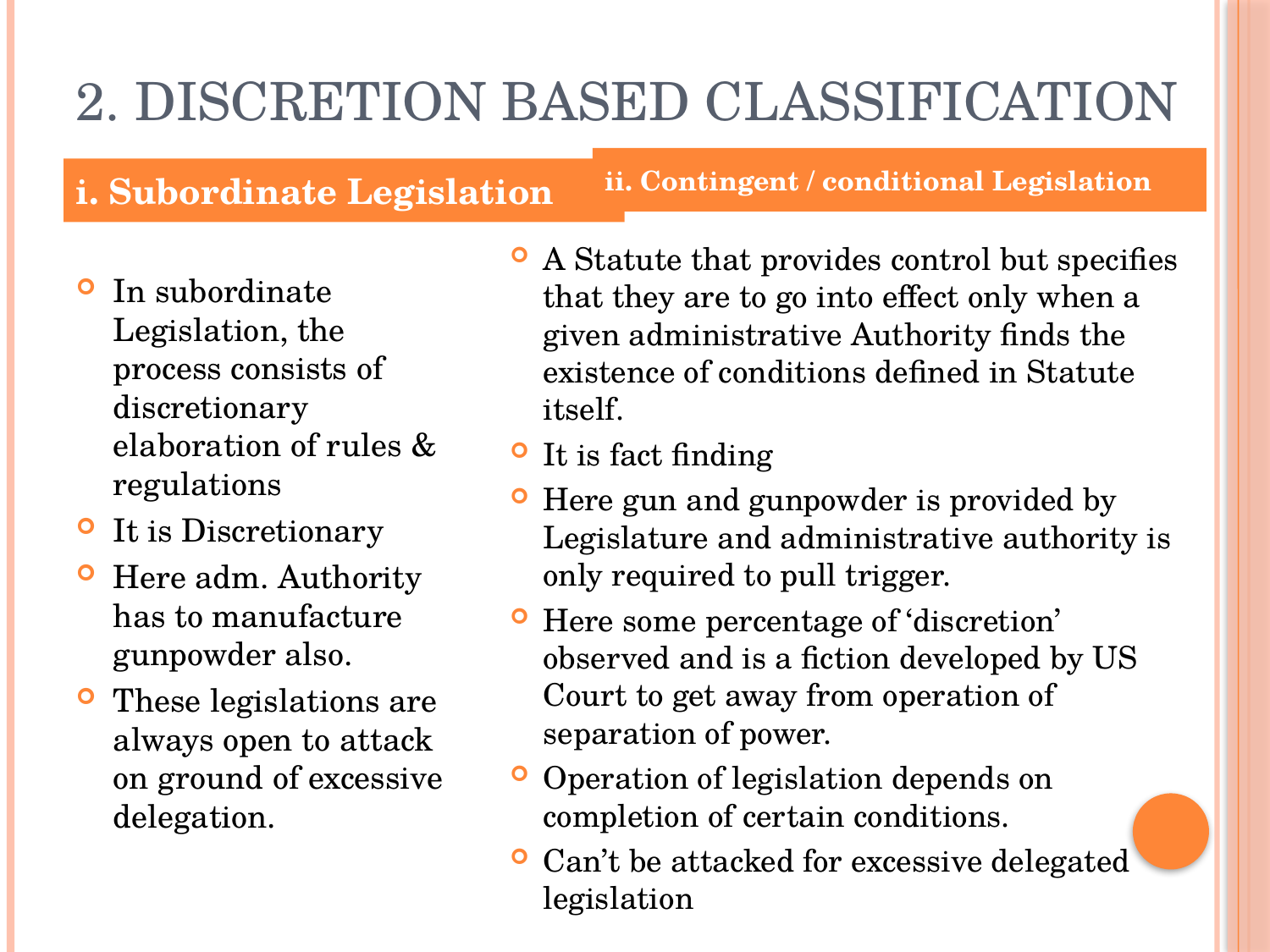

# 2. Discretion based classification
ii. Contingent / conditional Legislation
i. Subordinate Legislation
A Statute that provides control but specifies that they are to go into effect only when a given administrative Authority finds the existence of conditions defined in Statute itself.
It is fact finding
Here gun and gunpowder is provided by Legislature and administrative authority is only required to pull trigger.
Here some percentage of ‘discretion’ observed and is a fiction developed by US Court to get away from operation of separation of power.
Operation of legislation depends on completion of certain conditions.
Can’t be attacked for excessive delegated legislation
In subordinate Legislation, the process consists of discretionary elaboration of rules & regulations
It is Discretionary
Here adm. Authority has to manufacture gunpowder also.
These legislations are always open to attack on ground of excessive delegation.